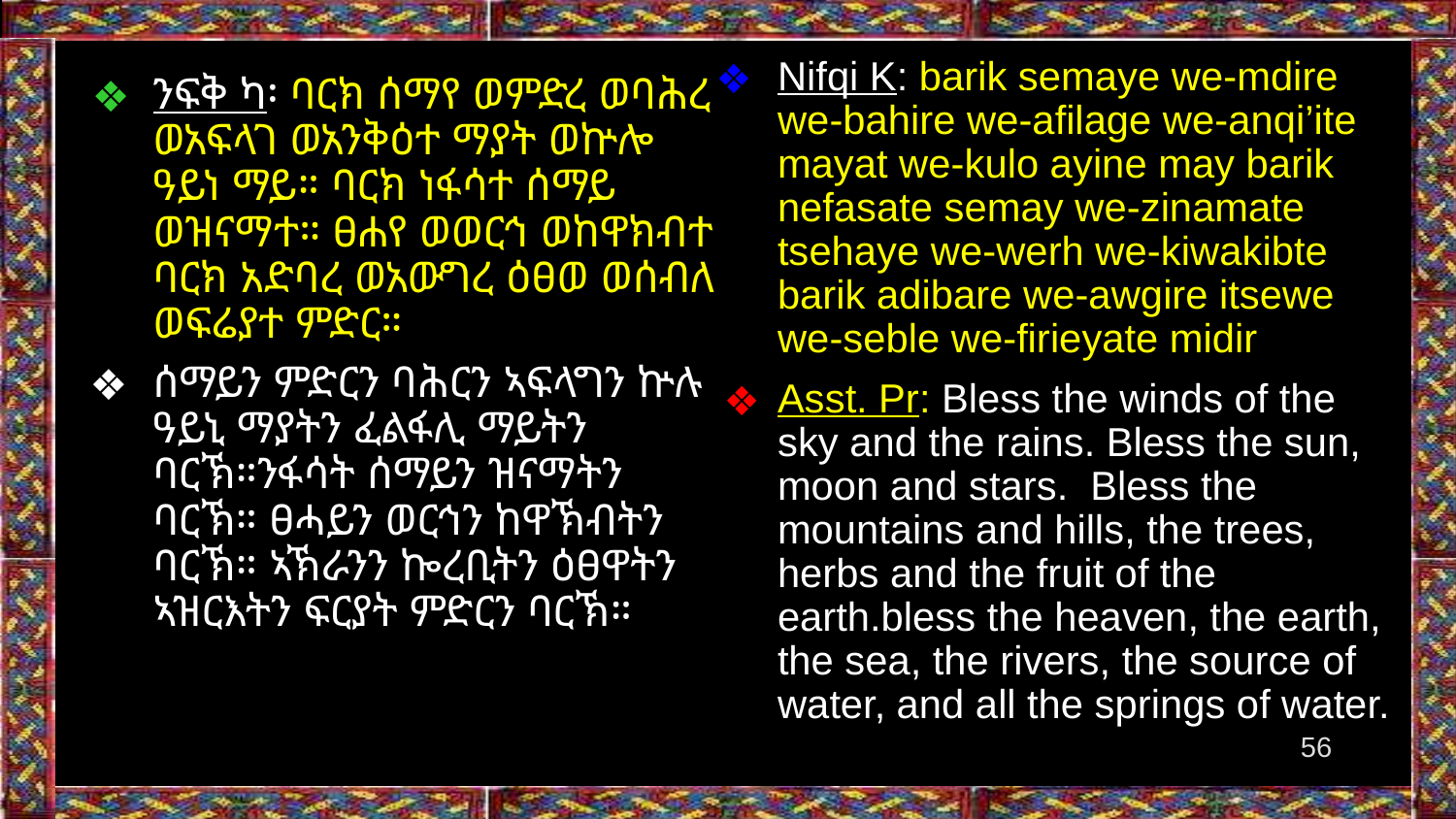

Nifqi K: barik semaye we-mdire we-bahire we-afilage we-anqi’ite mayat we-kulo ayine may barik nefasate semay we-zinamate tsehaye we-werh we-kiwakibte barik adibare we-awgire itsewe we-seble we-firieyate midir
Asst. Pr: Bless the winds of the sky and the rains. Bless the sun, moon and stars.  Bless the mountains and hills, the trees, herbs and the fruit of the earth.bless the heaven, the earth, the sea, the rivers, the source of water, and all the springs of water.

ንፍቅ ካ፡ ባርክ ሰማየ ወምድረ ወባሕረ ወአፍላገ ወአንቅዕተ ማያት ወኵሎ ዓይነ ማይ። ባርክ ነፋሳተ ሰማይ ወዝናማተ። ፀሐየ ወወርኅ ወከዋክብተ ባርክ አድባረ ወአውግረ ዕፀወ ወሰብለ ወፍሬያተ ምድር።
ሰማይን ምድርን ባሕርን ኣፍላግን ኵሉ ዓይኒ ማያትን ፈልፋሊ ማይትን ባርኽ።ንፋሳት ሰማይን ዝናማትን ባርኽ። ፀሓይን ወርኅን ከዋኽብትን ባርኽ። ኣኽራንን ኰረቢትን ዕፀዋትን ኣዝርእትን ፍርያት ምድርን ባርኽ።

56